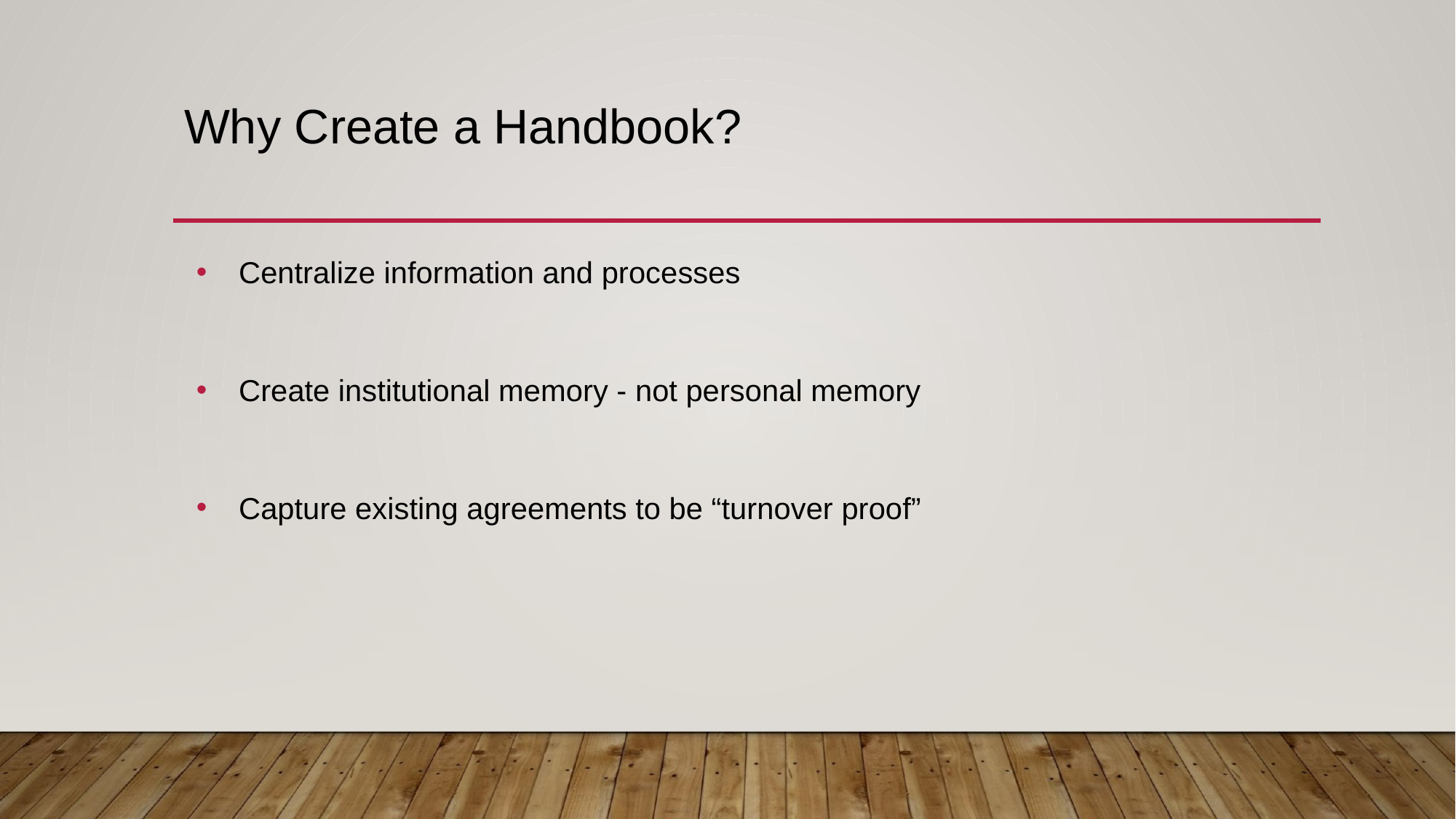

# Why Create a Handbook?
Centralize information and processes

Create institutional memory - not personal memory

Capture existing agreements to be “turnover proof”